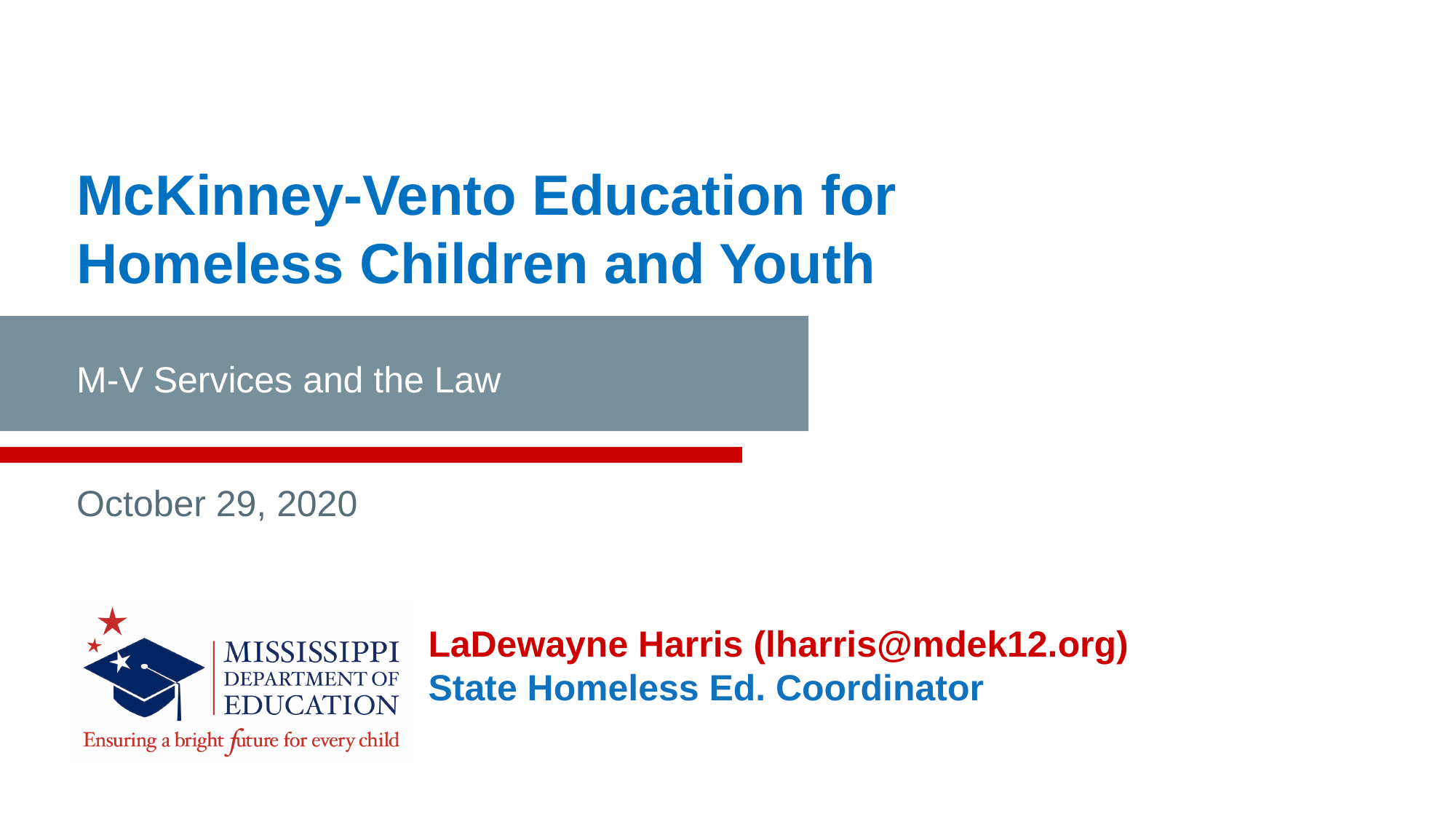

McKinney-Vento Education for Homeless Children and Youth
M-V Services and the Law
October 29, 2020
LaDewayne Harris (lharris@mdek12.org)
State Homeless Ed. Coordinator